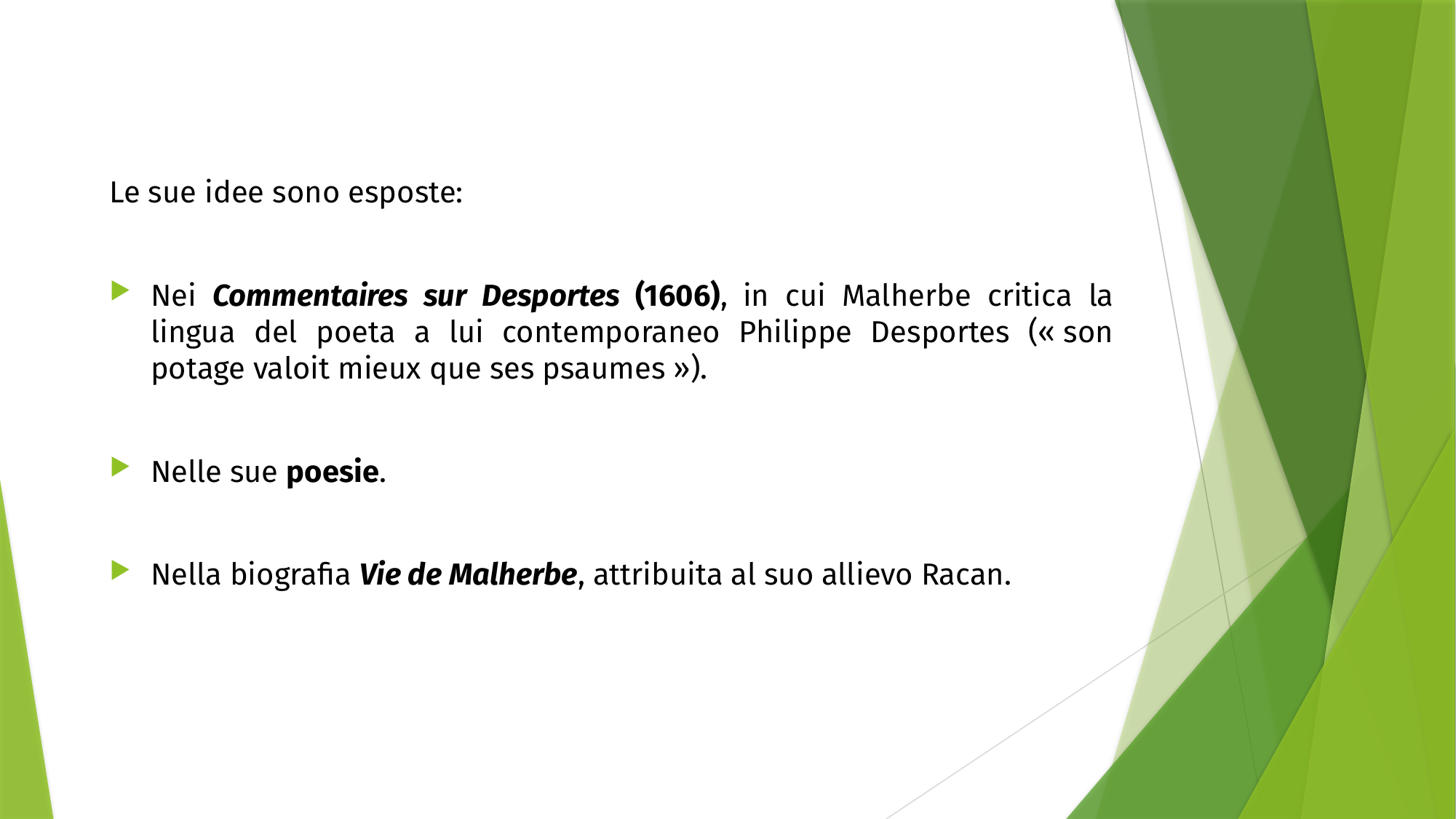

Le sue idee sono esposte:

Nei Commentaires sur Desportes (1606), in cui Malherbe critica la lingua del poeta a lui contemporaneo Philippe Desportes (« son potage valoit mieux que ses psaumes »).

Nelle sue poesie.

Nella biografia Vie de Malherbe, attribuita al suo allievo Racan.